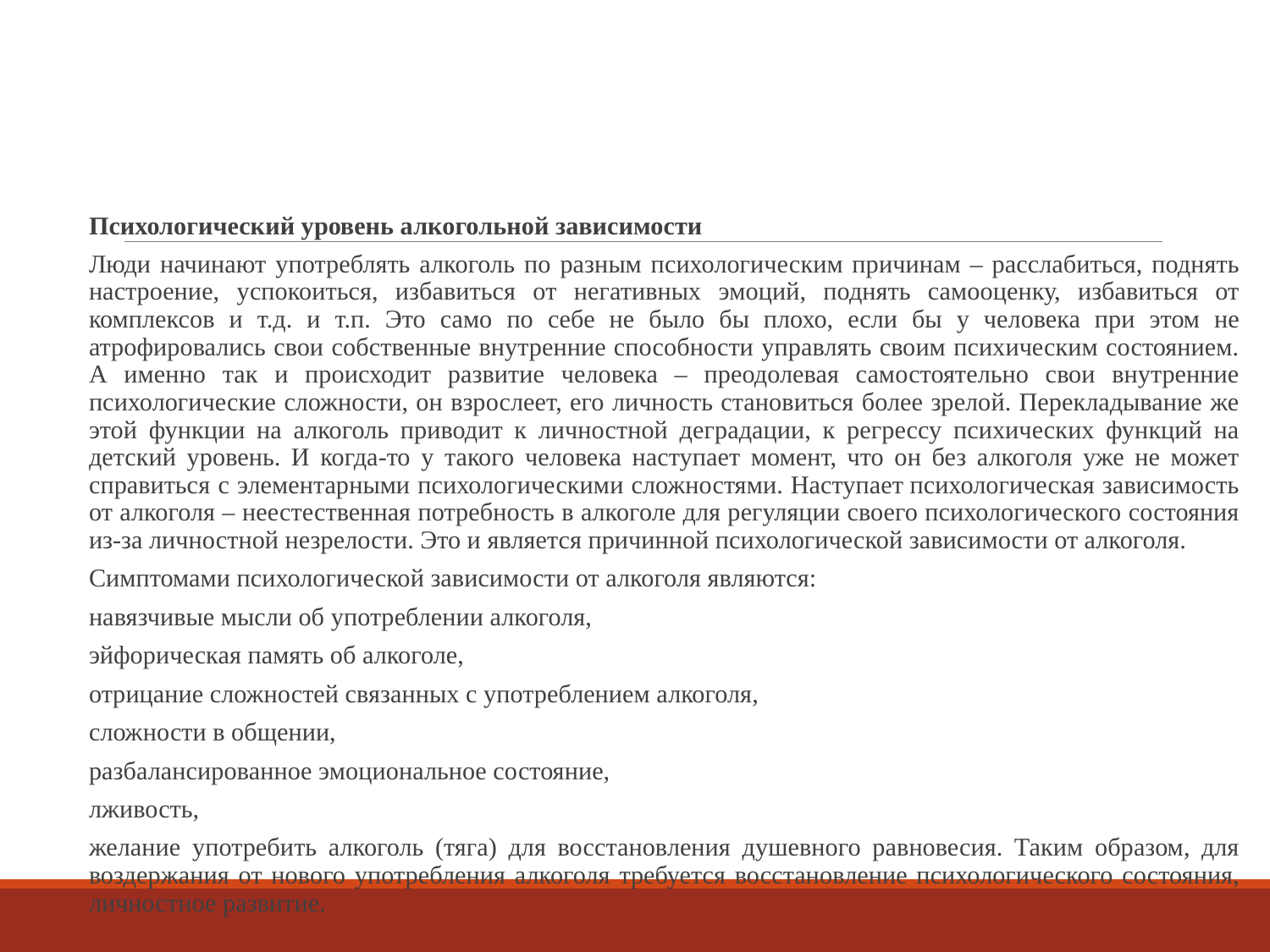

Психологический уровень алкогольной зависимости
		Люди начинают употреблять алкоголь по разным психологическим причинам – расслабиться, поднять настроение, успокоиться, избавиться от негативных эмоций, поднять самооценку, избавиться от комплексов и т.д. и т.п. Это само по себе не было бы плохо, если бы у человека при этом не атрофировались свои собственные внутренние способности управлять своим психическим состоянием. А именно так и происходит развитие человека – преодолевая самостоятельно свои внутренние психологические сложности, он взрослеет, его личность становиться более зрелой. Перекладывание же этой функции на алкоголь приводит к личностной деградации, к регрессу психических функций на детский уровень. И когда-то у такого человека наступает момент, что он без алкоголя уже не может справиться с элементарными психологическими сложностями. Наступает психологическая зависимость от алкоголя – неестественная потребность в алкоголе для регуляции своего психологического состояния из-за личностной незрелости. Это и является причинной психологической зависимости от алкоголя.
		Симптомами психологической зависимости от алкоголя являются:
навязчивые мысли об употреблении алкоголя,
эйфорическая память об алкоголе,
отрицание сложностей связанных с употреблением алкоголя,
сложности в общении,
разбалансированное эмоциональное состояние,
лживость,
желание употребить алкоголь (тяга) для восстановления душевного равновесия. Таким образом, для воздержания от нового употребления алкоголя требуется восстановление психологического состояния, личностное развитие.